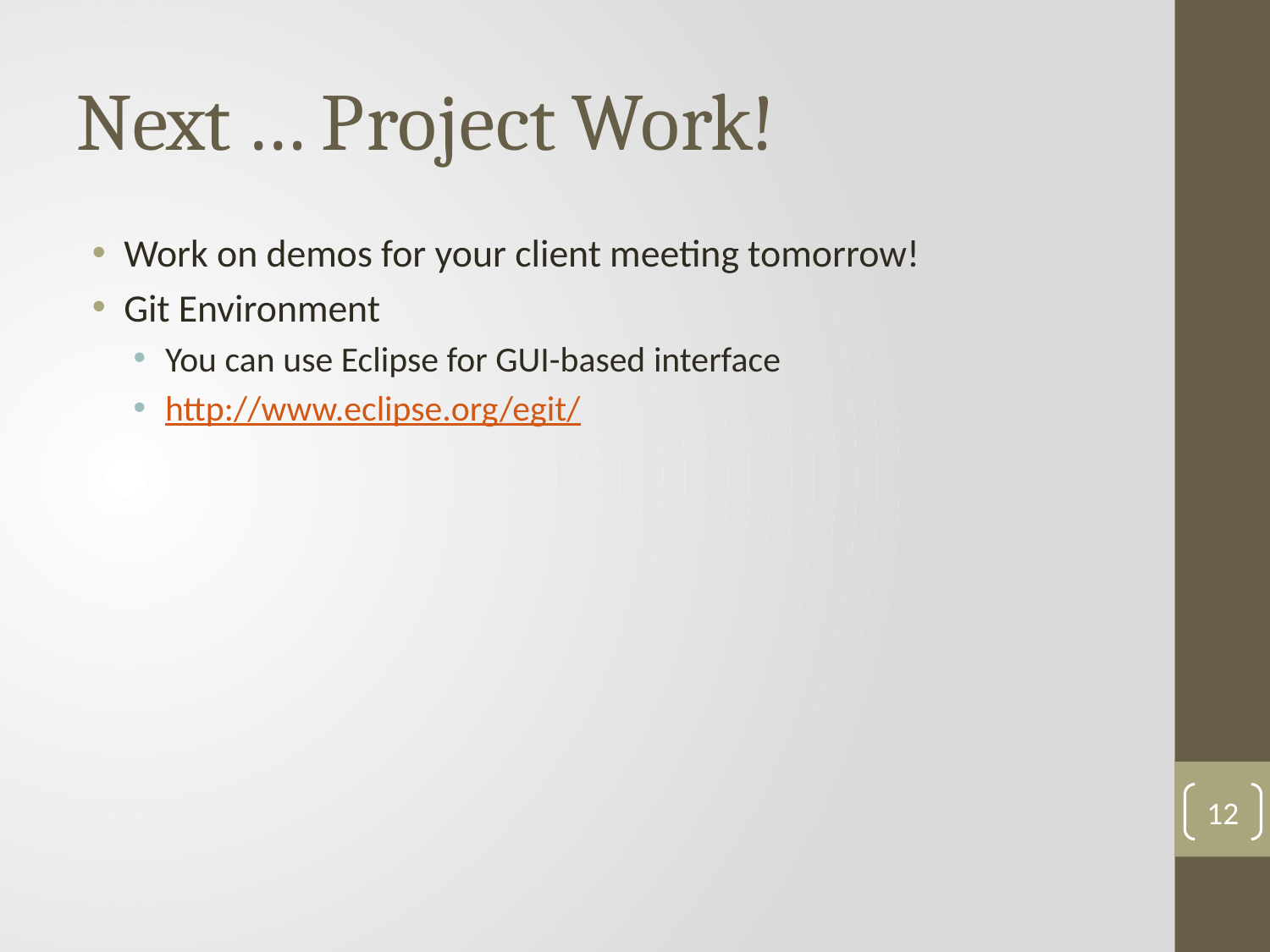

# Next … Project Work!
Work on demos for your client meeting tomorrow!
Git Environment
You can use Eclipse for GUI-based interface
http://www.eclipse.org/egit/

12